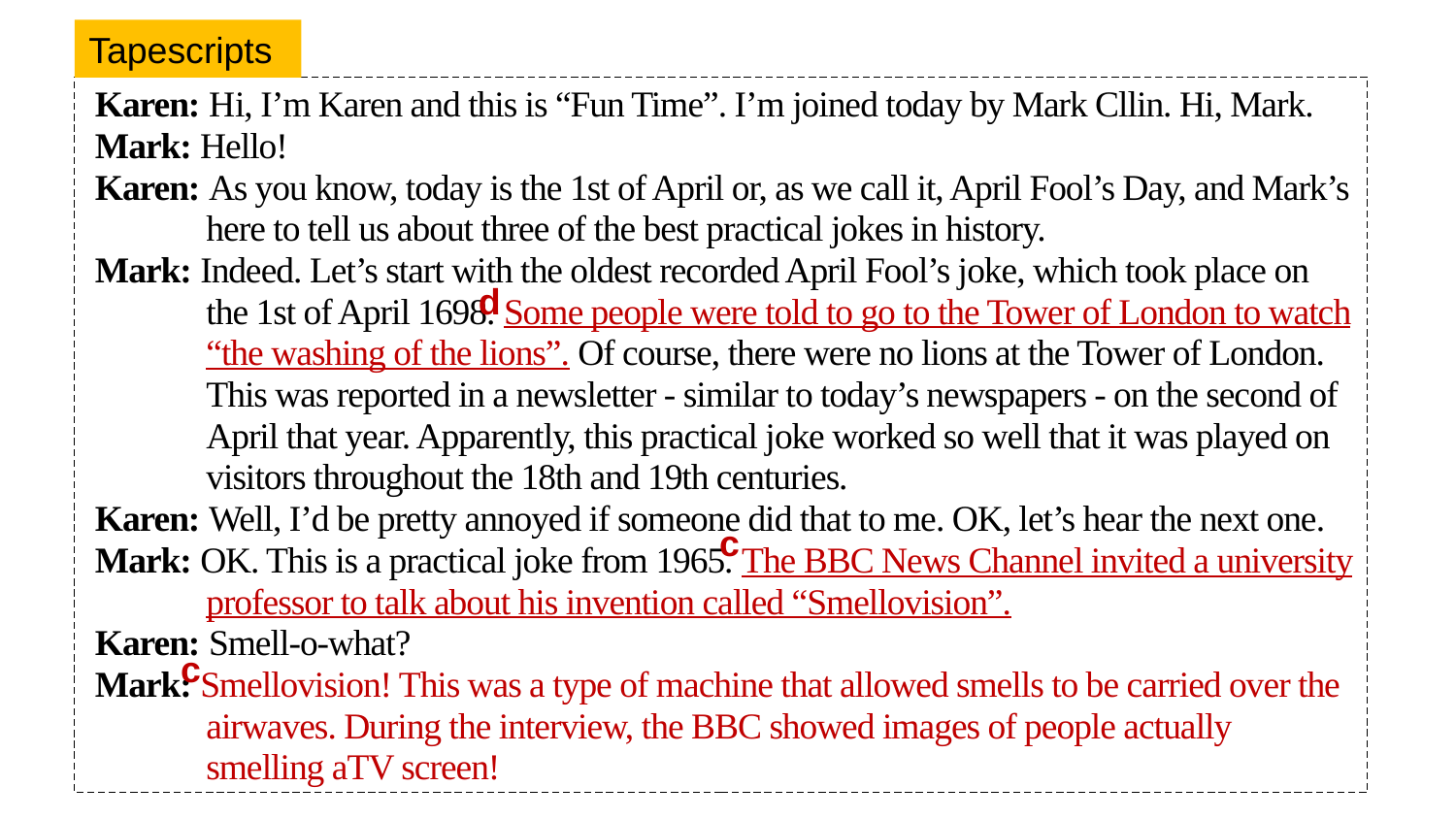

Tapescripts
Karen: Hi, I’m Karen and this is “Fun Time”. I’m joined today by Mark Cllin. Hi, Mark.
Mark: Hello!
Karen: As you know, today is the 1st of April or, as we call it, April Fool’s Day, and Mark’s here to tell us about three of the best practical jokes in history.
Mark: Indeed. Let’s start with the oldest recorded April Fool’s joke, which took place on the 1st of April 1698. Some people were told to go to the Tower of London to watch “the washing of the lions”. Of course, there were no lions at the Tower of London. This was reported in a newsletter - similar to today’s newspapers - on the second of April that year. Apparently, this practical joke worked so well that it was played on visitors throughout the 18th and 19th centuries.
Karen: Well, I’d be pretty annoyed if someone did that to me. OK, let’s hear the next one.
Mark: OK. This is a practical joke from 1965. The BBC News Channel invited a university professor to talk about his invention called “Smellovision”.
Karen: Smell-o-what?
Mark: Smellovision! This was a type of machine that allowed smells to be carried over the airwaves. During the interview, the BBC showed images of people actually smelling aTV screen!
d
c
c